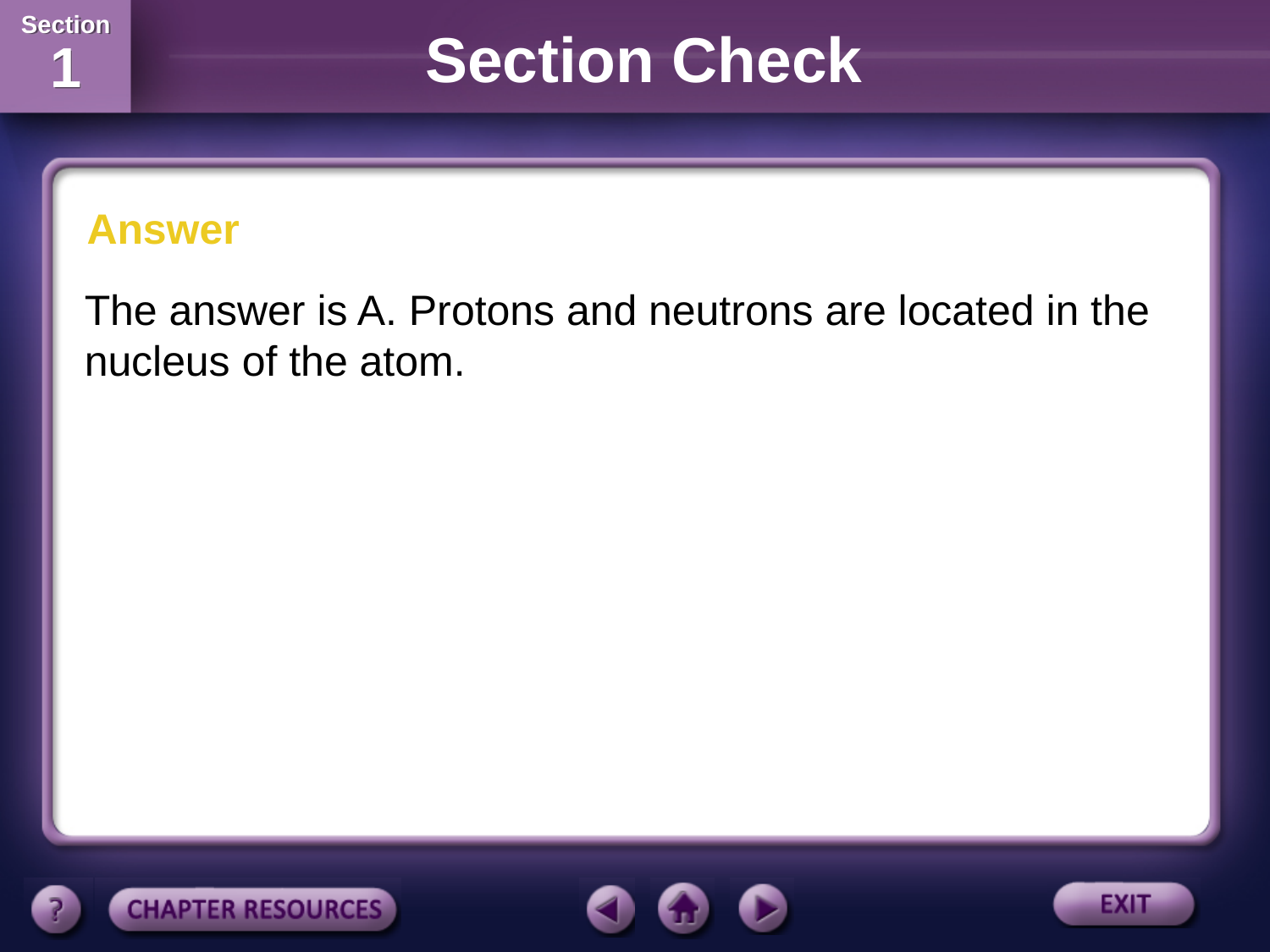

Section Check
Answer
The answer is A. Protons and neutrons are located in the nucleus of the atom.